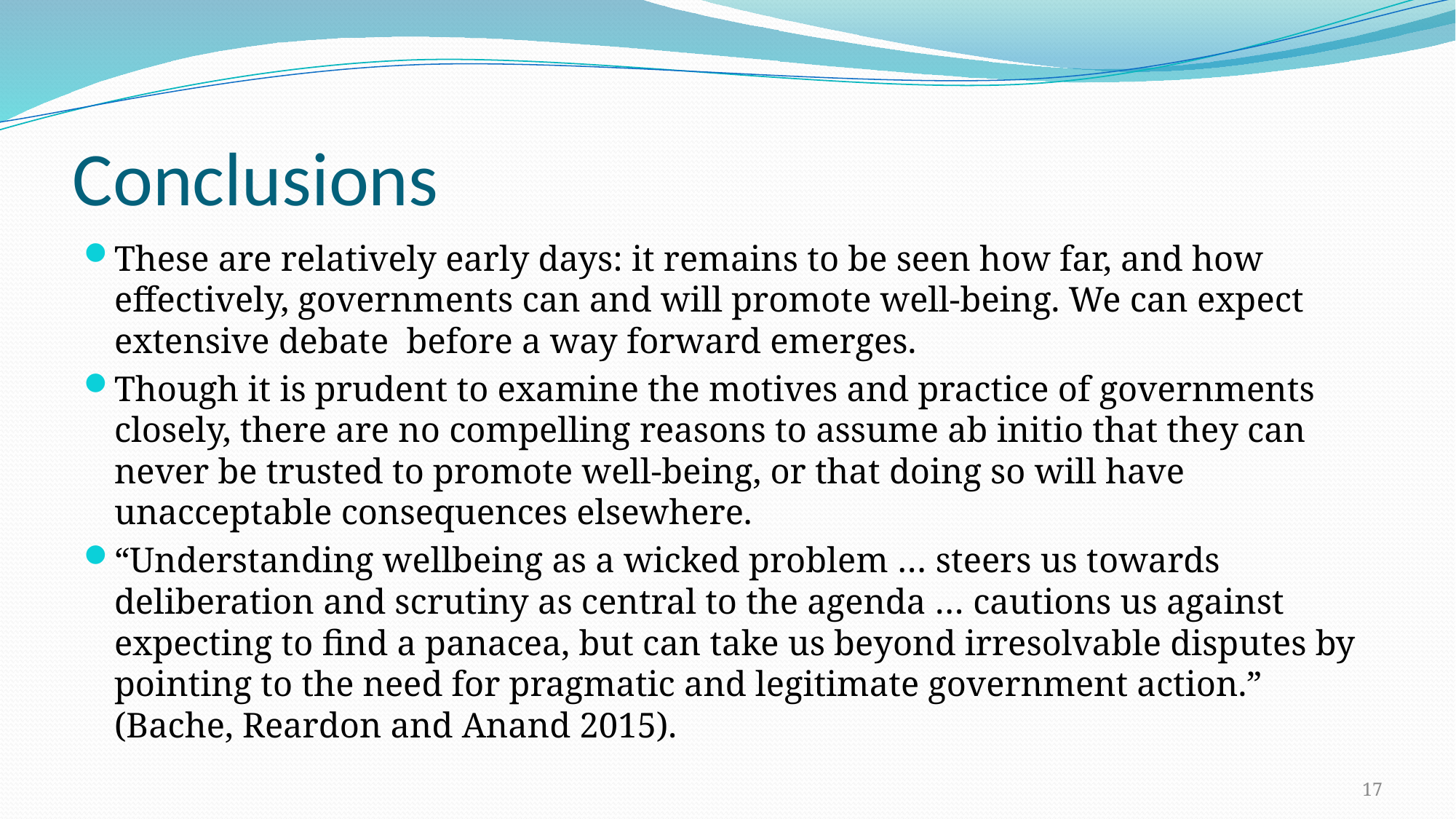

# Conclusions
These are relatively early days: it remains to be seen how far, and how effectively, governments can and will promote well-being. We can expect extensive debate  before a way forward emerges.
Though it is prudent to examine the motives and practice of governments closely, there are no compelling reasons to assume ab initio that they can never be trusted to promote well-being, or that doing so will have unacceptable consequences elsewhere.
“Understanding wellbeing as a wicked problem … steers us towards deliberation and scrutiny as central to the agenda … cautions us against expecting to find a panacea, but can take us beyond irresolvable disputes by pointing to the need for pragmatic and legitimate government action.” (Bache, Reardon and Anand 2015).
17